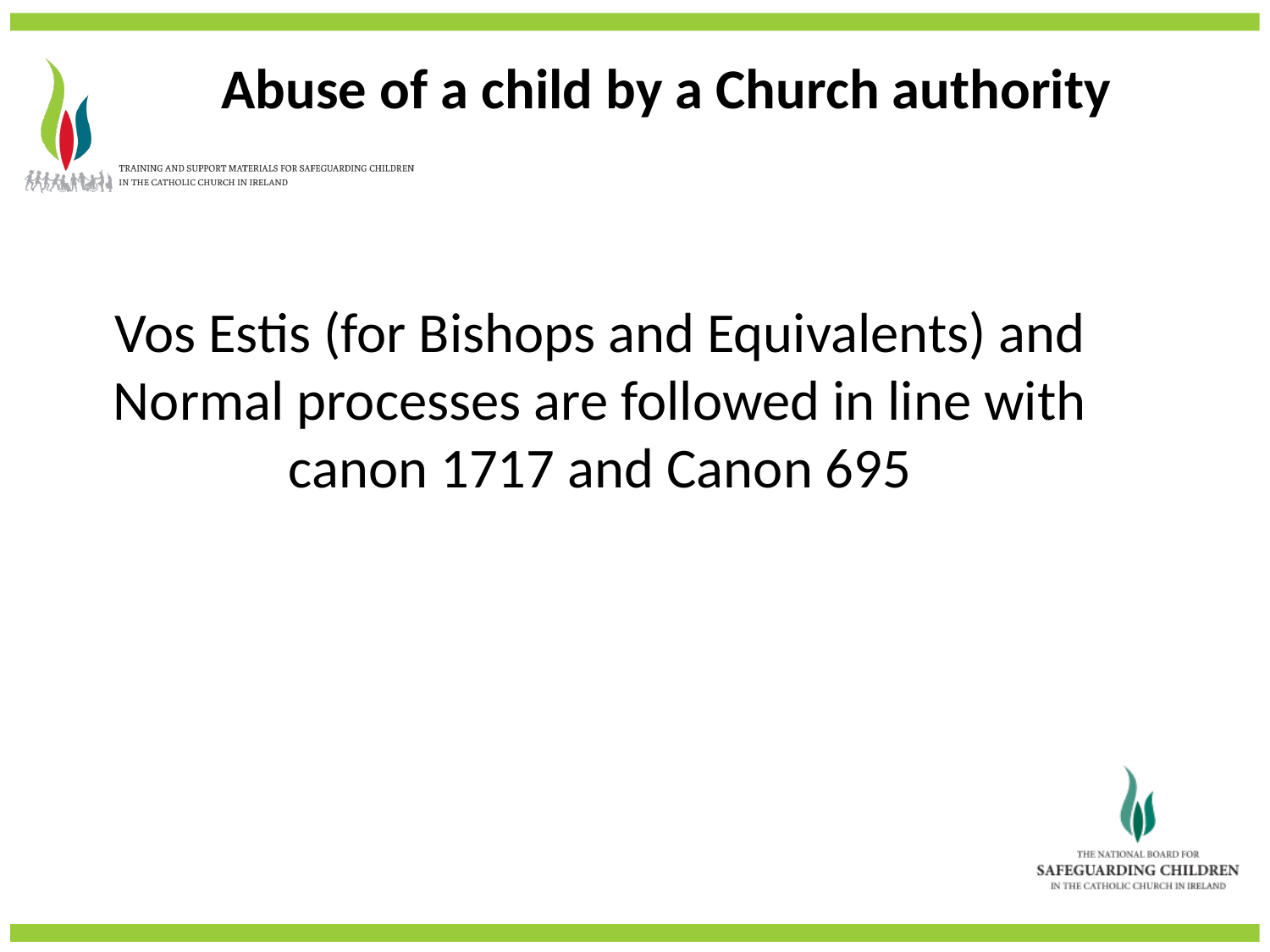

Abuse of a child by a Church authority

Vos Estis (for Bishops and Equivalents) and Normal processes are followed in line with canon 1717 and Canon 695